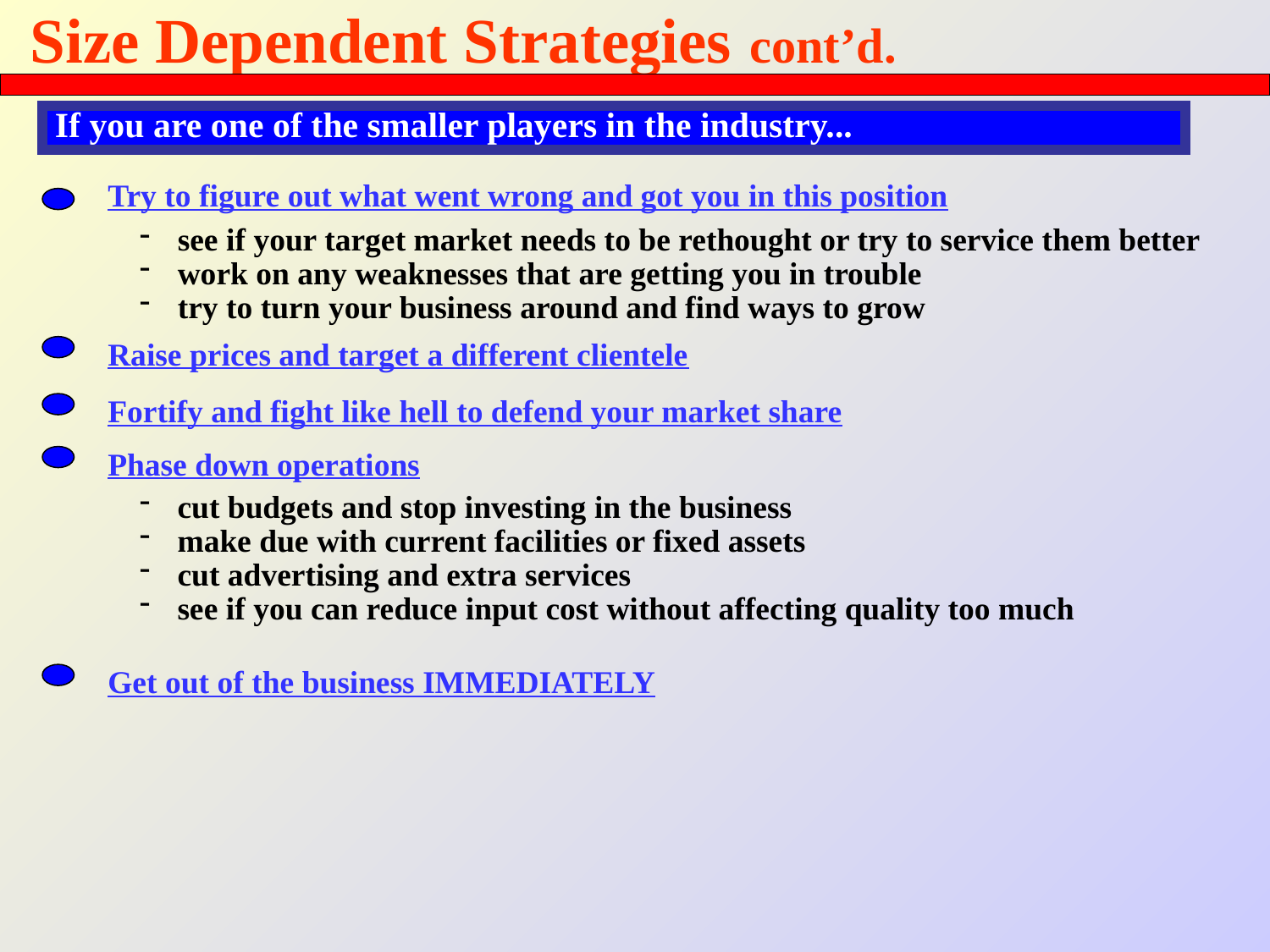

# Size Dependent Strategies cont’d.

If you are one of the smaller players in the industry...
Try to figure out what went wrong and got you in this position

 see if your target market needs to be rethought or try to service them better
 work on any weaknesses that are getting you in trouble
 try to turn your business around and find ways to grow
Raise prices and target a different clientele

Fortify and fight like hell to defend your market share

Phase down operations

 cut budgets and stop investing in the business
 make due with current facilities or fixed assets
 cut advertising and extra services
 see if you can reduce input cost without affecting quality too much
Get out of the business IMMEDIATELY